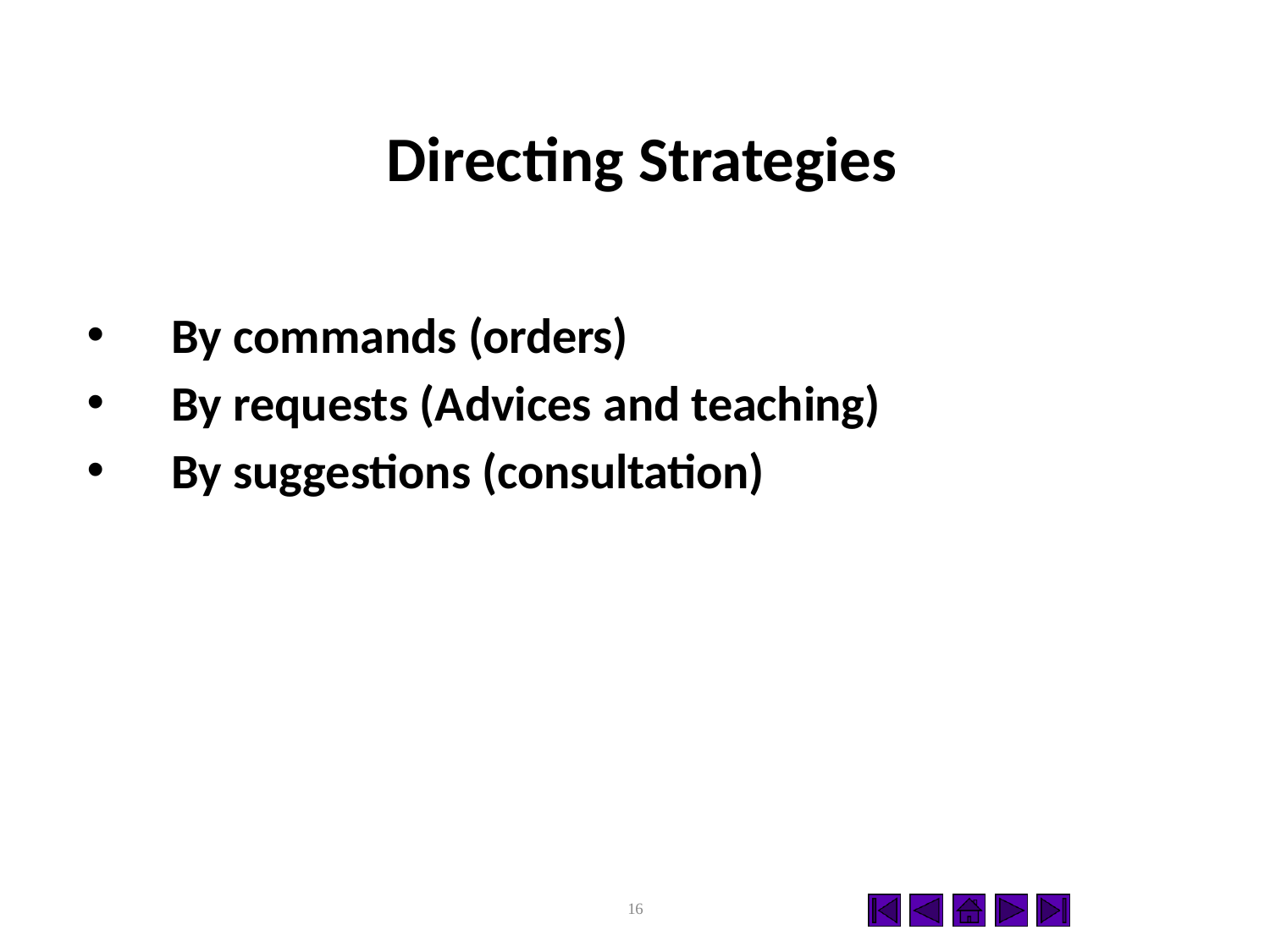

# Directing Strategies
By commands (orders)
By requests (Advices and teaching)
By suggestions (consultation)
16